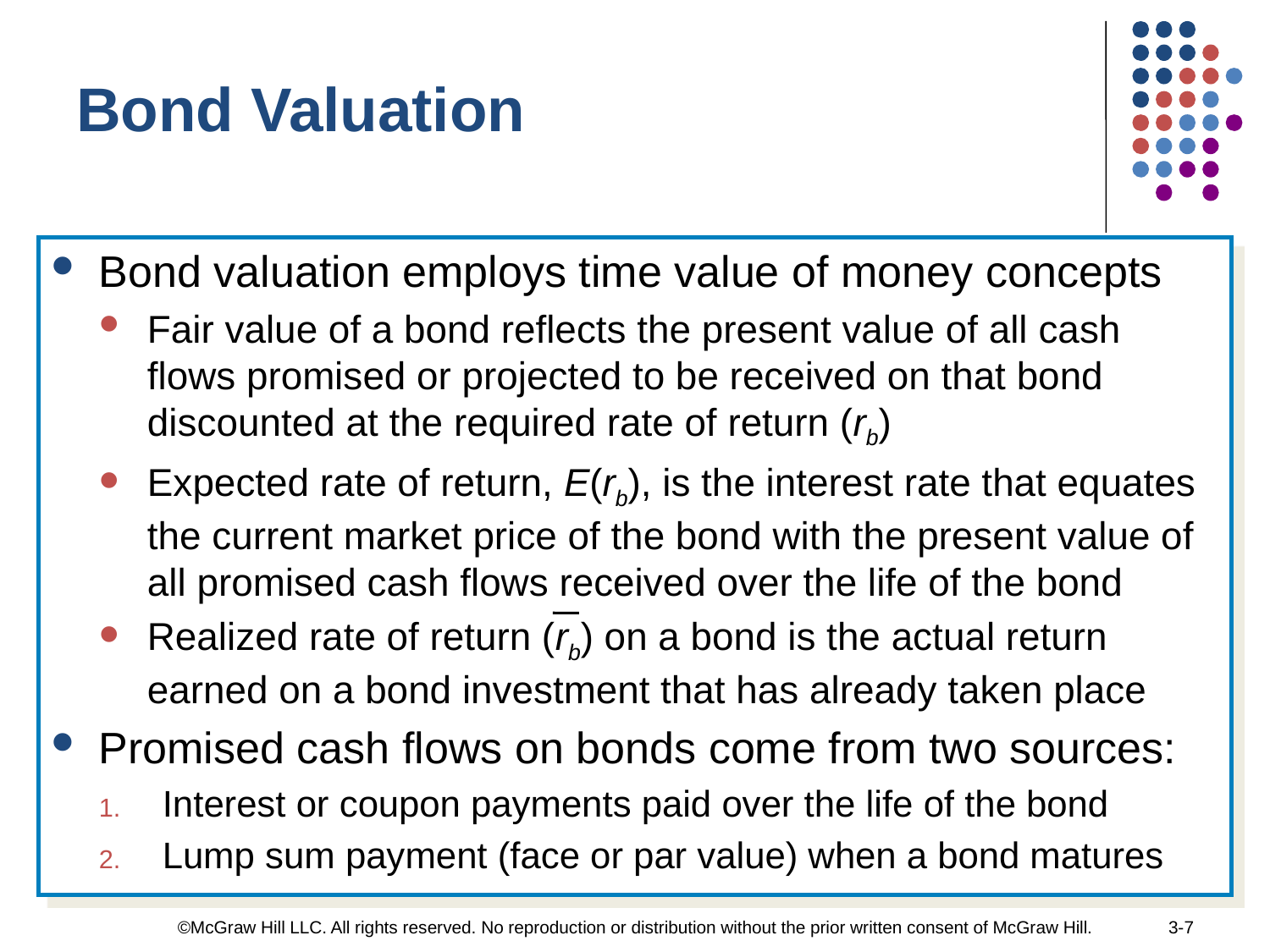

Bond Valuation
Bond valuation employs time value of money concepts
Fair value of a bond reflects the present value of all cash flows promised or projected to be received on that bond discounted at the required rate of return (rb)
Expected rate of return, E(rb), is the interest rate that equates the current market price of the bond with the present value of all promised cash flows received over the life of the bond
Realized rate of return (rb) on a bond is the actual return earned on a bond investment that has already taken place
Promised cash flows on bonds come from two sources:
Interest or coupon payments paid over the life of the bond
Lump sum payment (face or par value) when a bond matures

©McGraw Hill LLC. All rights reserved. No reproduction or distribution without the prior written consent of McGraw Hill.
3-7